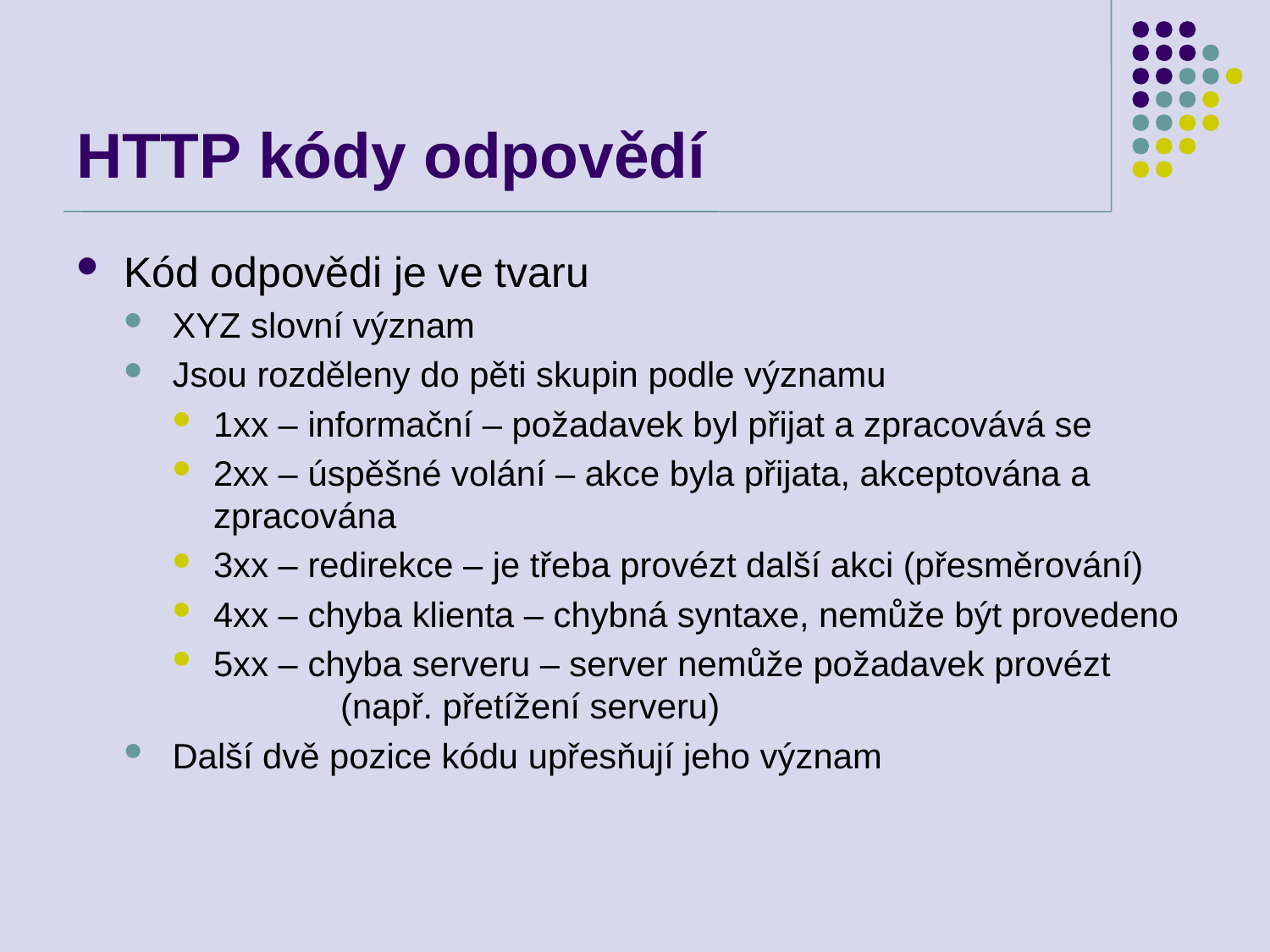

# HTTP kódy odpovědí
Kód odpovědi je ve tvaru
XYZ slovní význam
Jsou rozděleny do pěti skupin podle významu
1xx – informační – požadavek byl přijat a zpracovává se
2xx – úspěšné volání – akce byla přijata, akceptována a 	zpracována
3xx – redirekce – je třeba provézt další akci (přesměrování)
4xx – chyba klienta – chybná syntaxe, nemůže být provedeno
5xx – chyba serveru – server nemůže požadavek provézt 	(např. přetížení serveru)
Další dvě pozice kódu upřesňují jeho význam